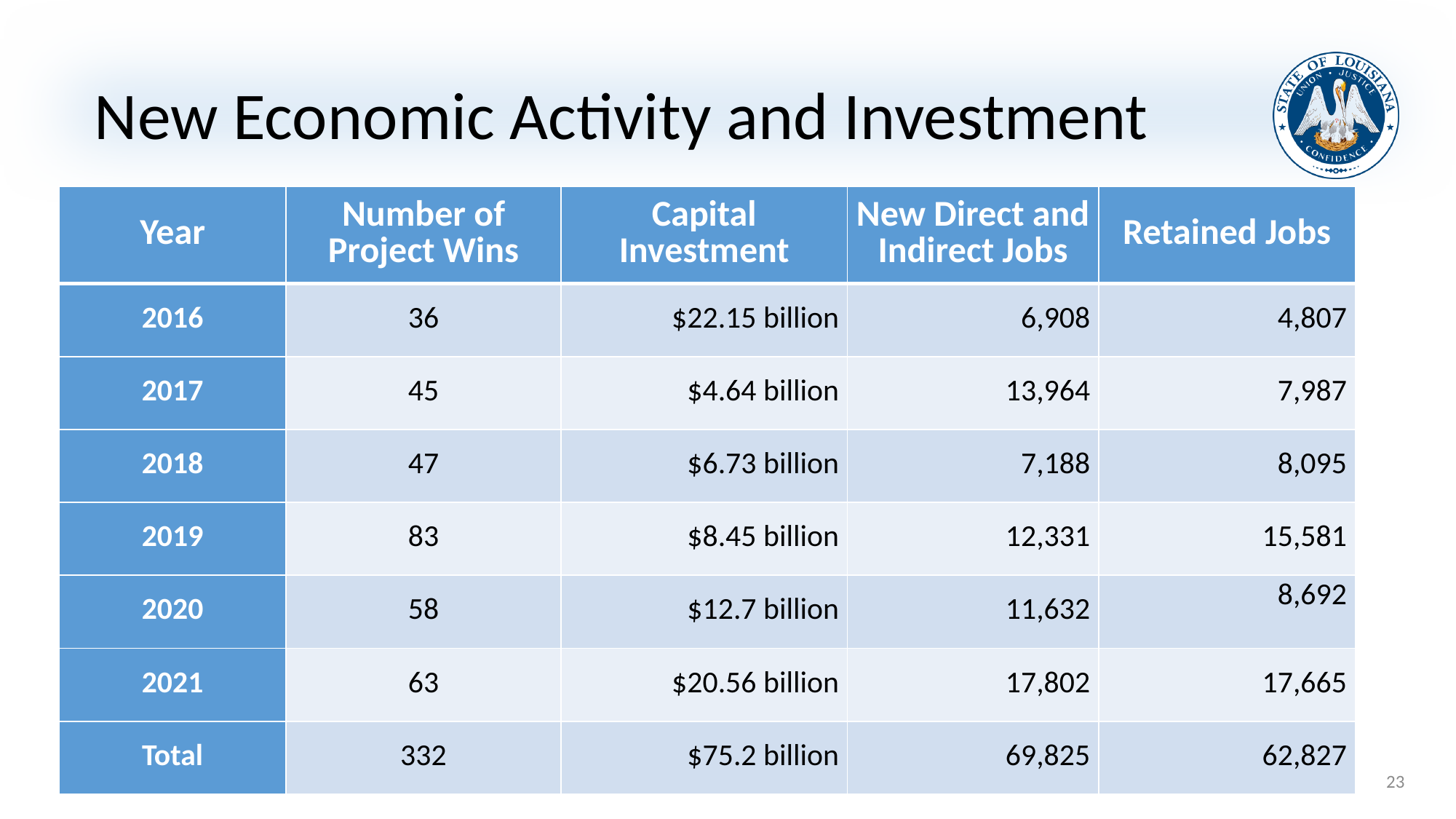

# New Economic Activity and Investment
| Year | Number of Project Wins | Capital Investment | New Direct and Indirect Jobs | Retained Jobs |
| --- | --- | --- | --- | --- |
| 2016 | 36 | $22.15 billion | 6,908 | 4,807 |
| 2017 | 45 | $4.64 billion | 13,964 | 7,987 |
| 2018 | 47 | $6.73 billion | 7,188 | 8,095 |
| 2019 | 83 | $8.45 billion | 12,331 | 15,581 |
| 2020 | 58 | $12.7 billion | 11,632 | 8,692 |
| 2021 | 63 | $20.56 billion | 17,802 | 17,665 |
| Total | 332 | $75.2 billion | 69,825 | 62,827 |
23